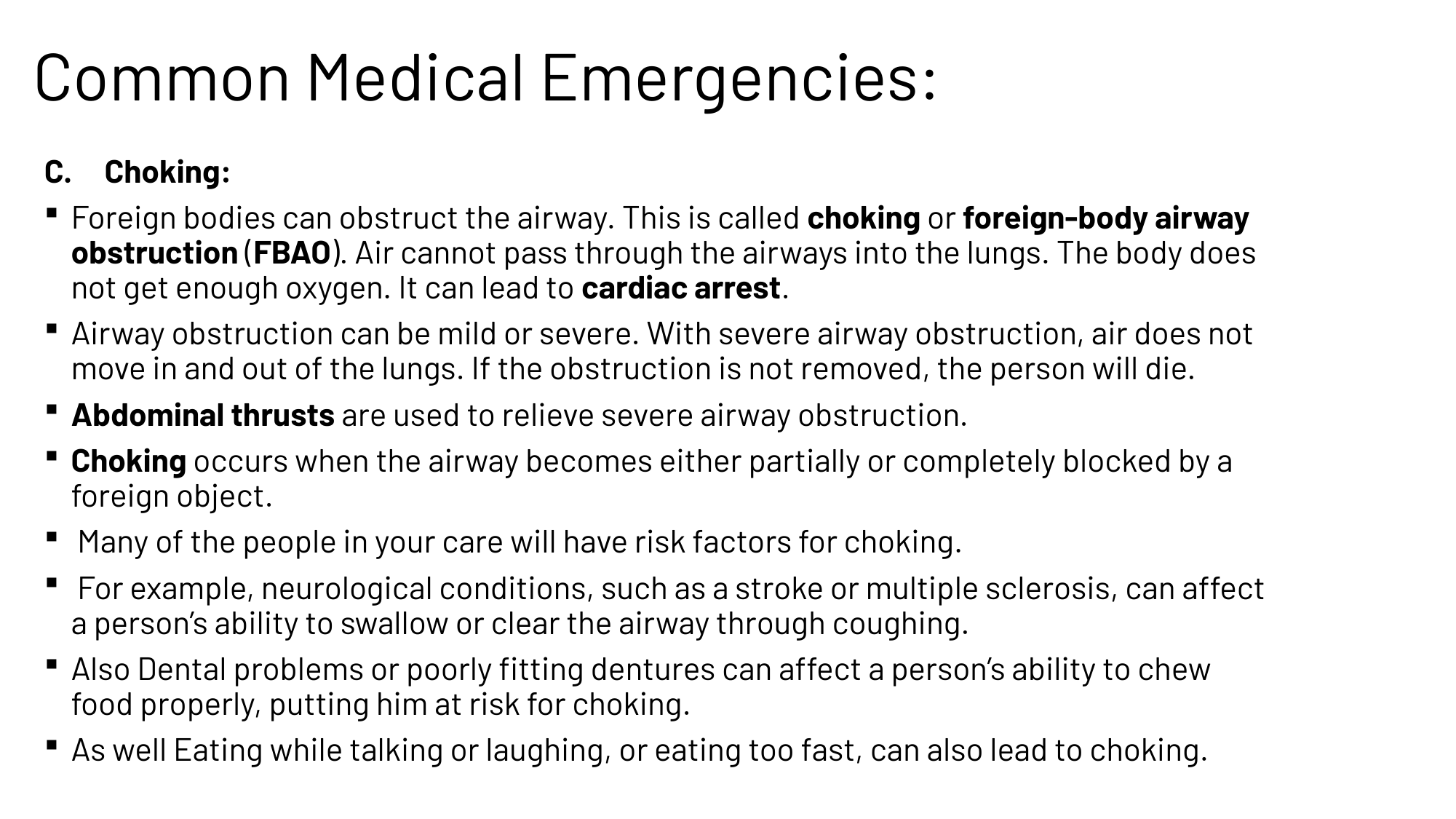

# Common Medical Emergencies:
Choking:
Foreign bodies can obstruct the airway. This is called choking or foreign-body airway obstruction (FBAO). Air cannot pass through the airways into the lungs. The body does not get enough oxygen. It can lead to cardiac arrest.
Airway obstruction can be mild or severe. With severe airway obstruction, air does not move in and out of the lungs. If the obstruction is not removed, the person will die.
Abdominal thrusts are used to relieve severe airway obstruction.
Choking occurs when the airway becomes either partially or completely blocked by a foreign object.
 Many of the people in your care will have risk factors for choking.
 For example, neurological conditions, such as a stroke or multiple sclerosis, can affect a person’s ability to swallow or clear the airway through coughing.
Also Dental problems or poorly fitting dentures can affect a person’s ability to chew food properly, putting him at risk for choking.
As well Eating while talking or laughing, or eating too fast, can also lead to choking.